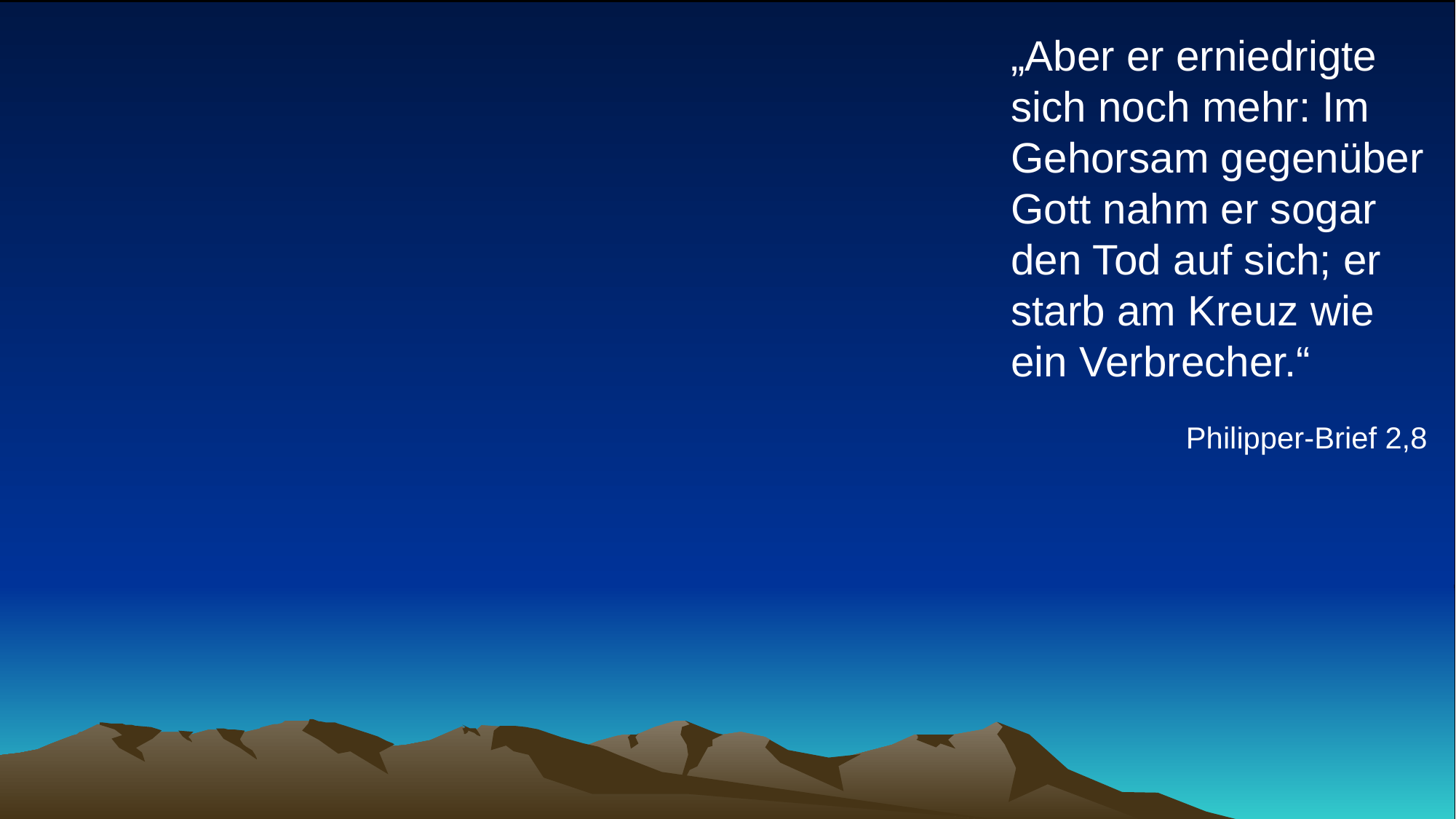

# „Aber er erniedrigte sich noch mehr: Im Gehorsam gegenüber Gott nahm er sogar den Tod auf sich; er starb am Kreuz wie ein Verbrecher.“
Philipper-Brief 2,8